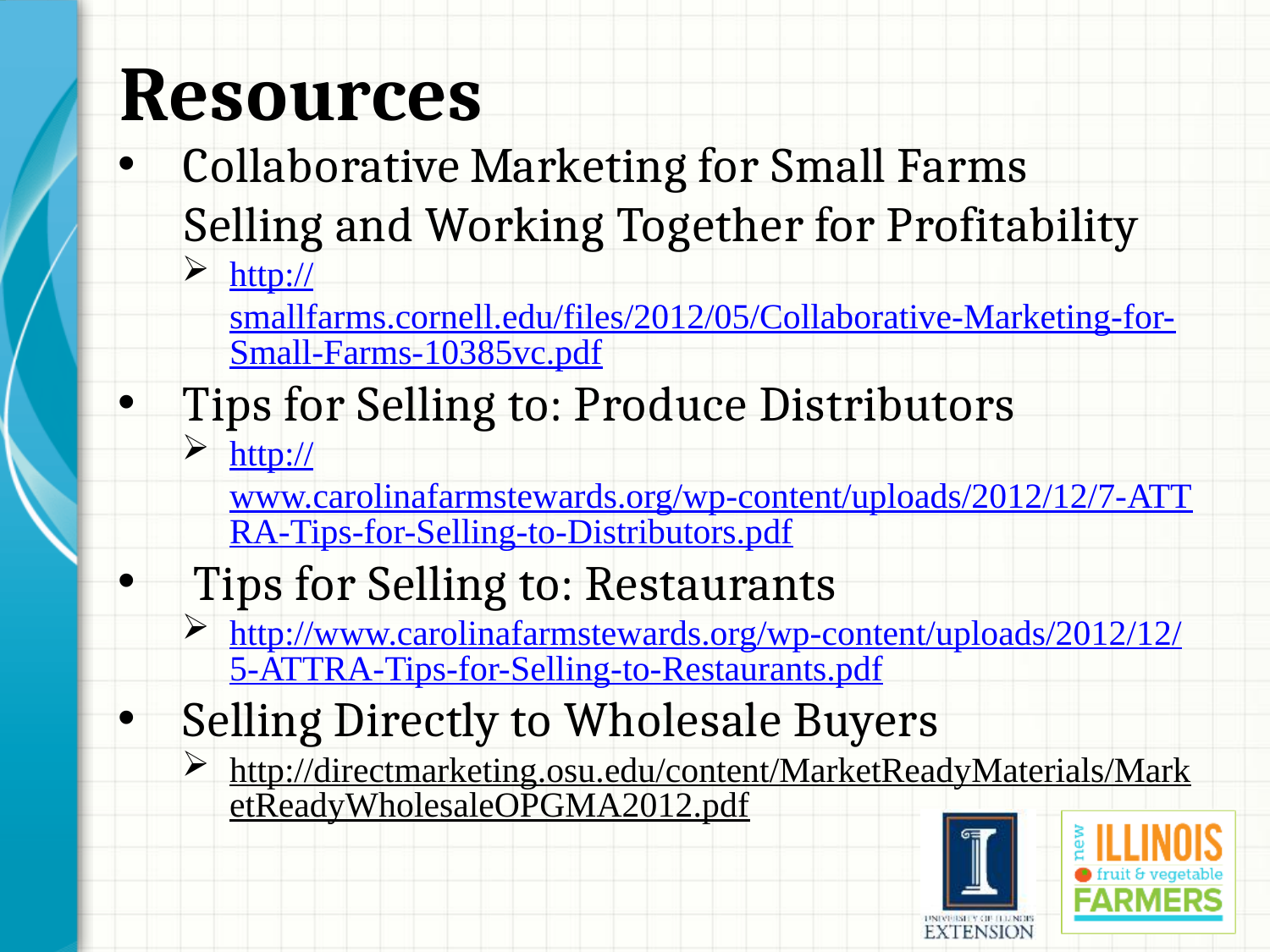

# Resources
Collaborative Marketing for Small Farms
      Selling and Working Together for Profitability
http://smallfarms.cornell.edu/files/2012/05/Collaborative-Marketing-for-Small-Farms-10385vc.pdf
Tips for Selling to: Produce Distributors
http://www.carolinafarmstewards.org/wp-content/uploads/2012/12/7-ATTRA-Tips-for-Selling-to-Distributors.pdf
 Tips for Selling to: Restaurants
http://www.carolinafarmstewards.org/wp-content/uploads/2012/12/5-ATTRA-Tips-for-Selling-to-Restaurants.pdf
Selling Directly to Wholesale Buyers
http://directmarketing.osu.edu/content/MarketReadyMaterials/MarketReadyWholesaleOPGMA2012.pdf